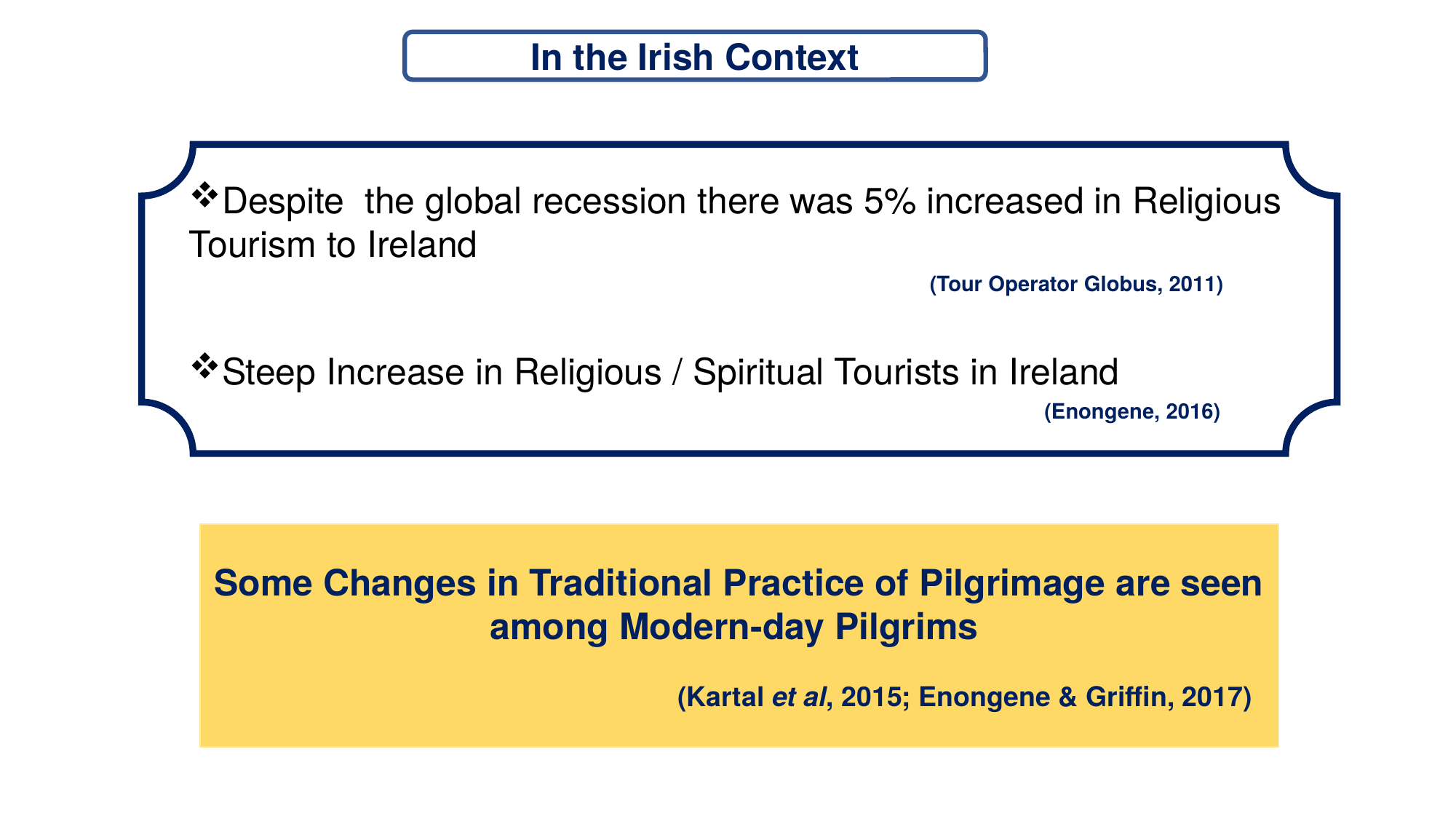

In the Irish Context
#

Despite  the global recession there was 5% increased in Religious Tourism to Ireland
                                                                                                 (Tour Operator Globus, 2011)

Steep Increase in Religious / Spiritual Tourists in Ireland
                                                                                                                (Enongene, 2016)

                                                                  (Enongene & Griffin, 2017)
Some Changes in Traditional Practice of Pilgrimage are seen among Modern-day Pilgrims

                                                           (Kartal et al, 2015; Enongene & Griffin, 2017)